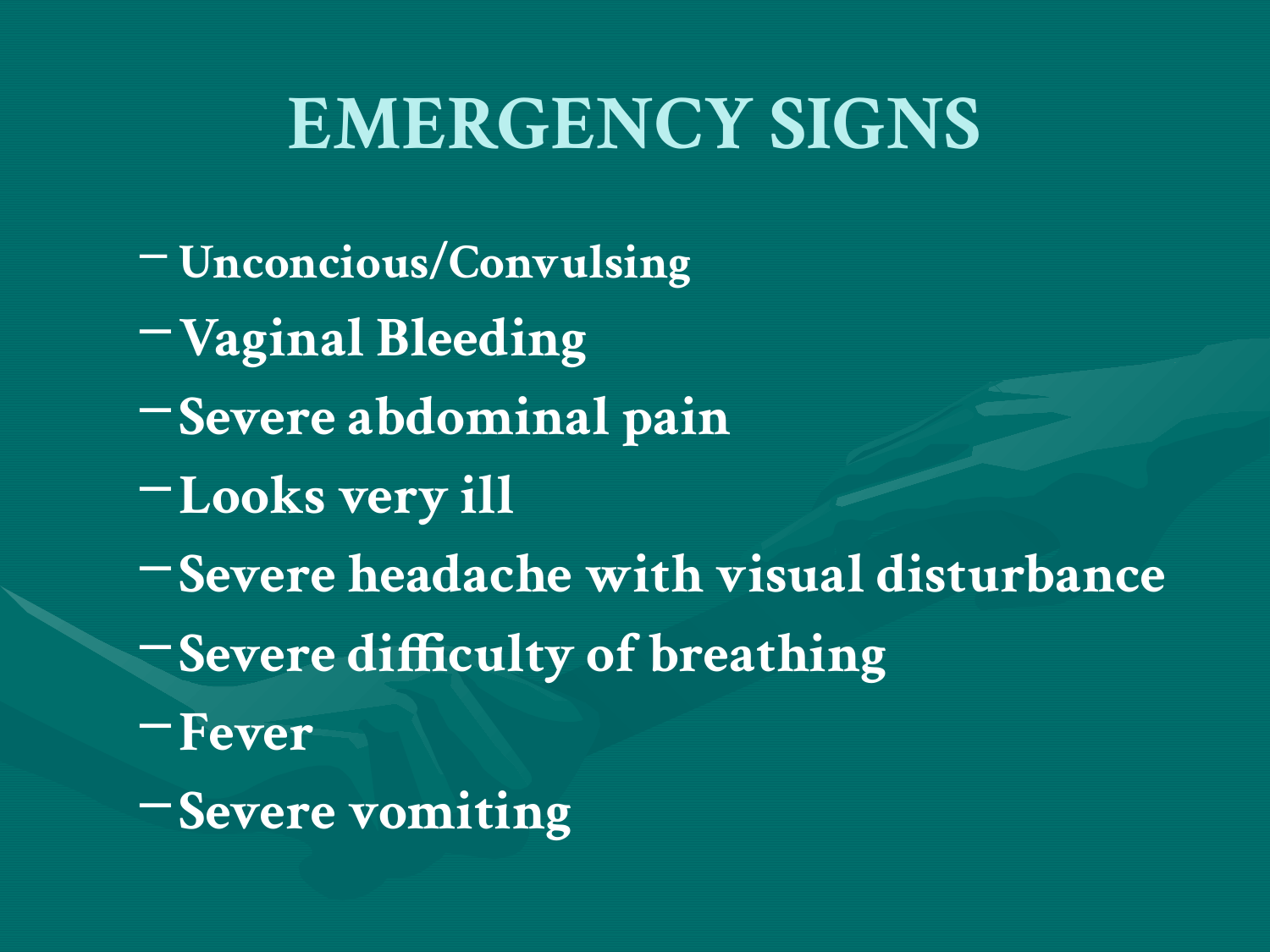

# EMERGENCY SIGNS
Unconcious/Convulsing
Vaginal Bleeding
Severe abdominal pain
Looks very ill
Severe headache with visual disturbance
Severe difficulty of breathing
Fever
Severe vomiting